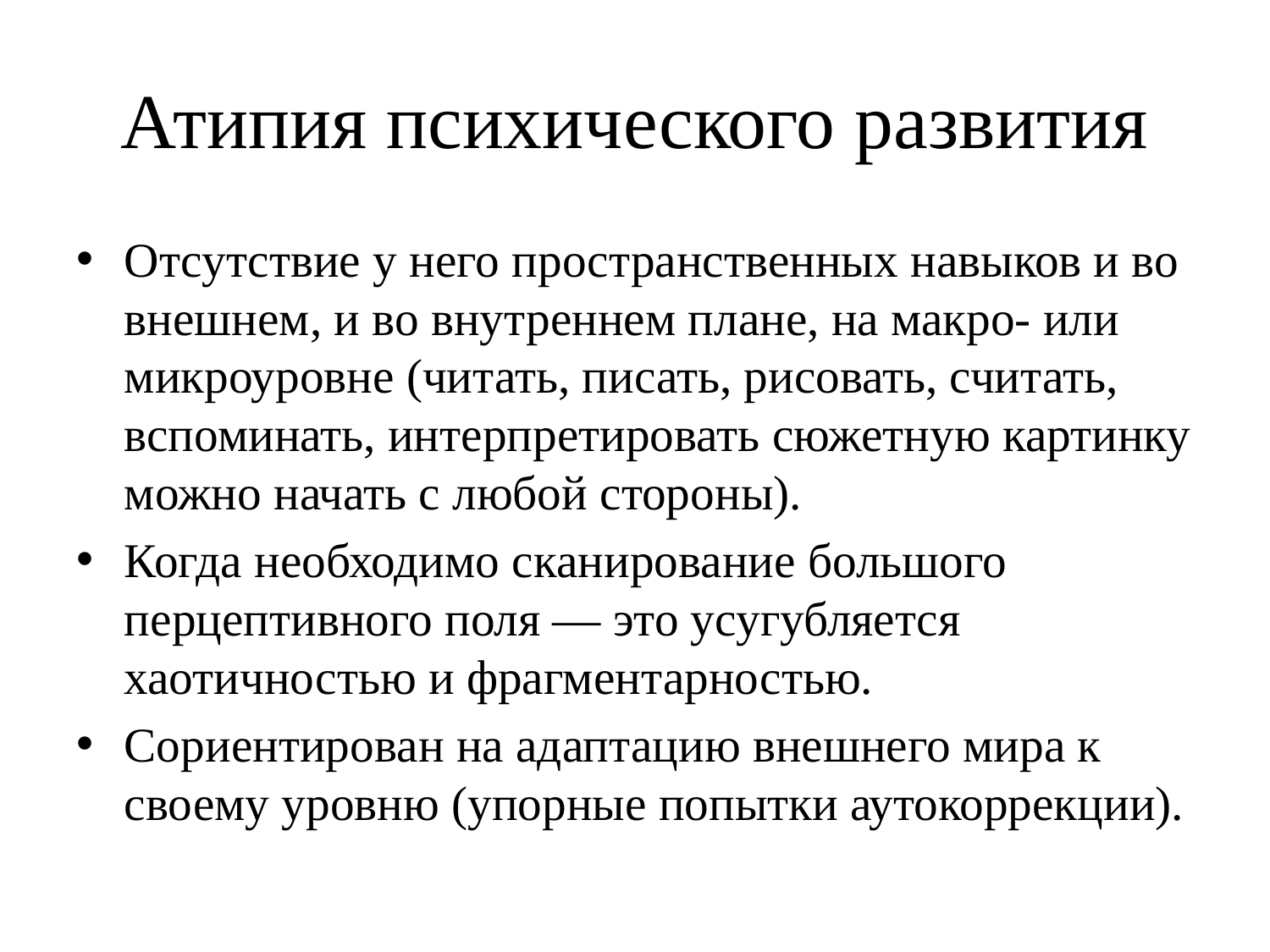

# Атипия психического развития
Отсутствие у него пространственных навыков и во внешнем, и во внутреннем плане, на макро- или микроуровне (читать, писать, рисовать, считать, вспоминать, интерпретировать сюжетную картинку можно начать с любой стороны).
Когда необходимо сканирование большого перцептивного поля — это усугубляется хаотичностью и фрагментарностью.
Сориентирован на адаптацию внешнего мира к своему уровню (упорные попытки аутокоррекции).